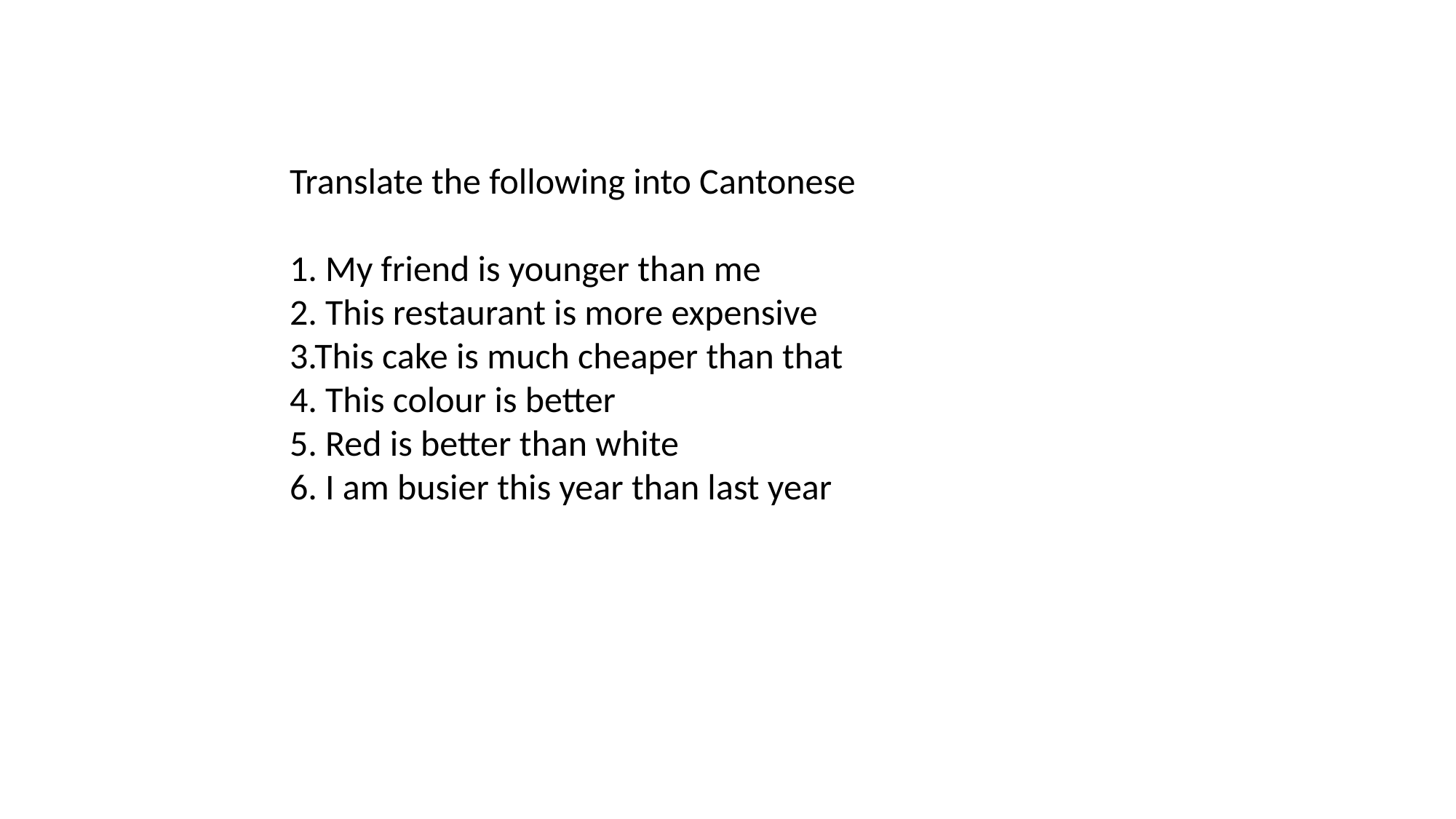

Translate the following into Cantonese

1. My friend is younger than me
2. This restaurant is more expensive
3.This cake is much cheaper than that
4. This colour is better
5. Red is better than white
6. I am busier this year than last year